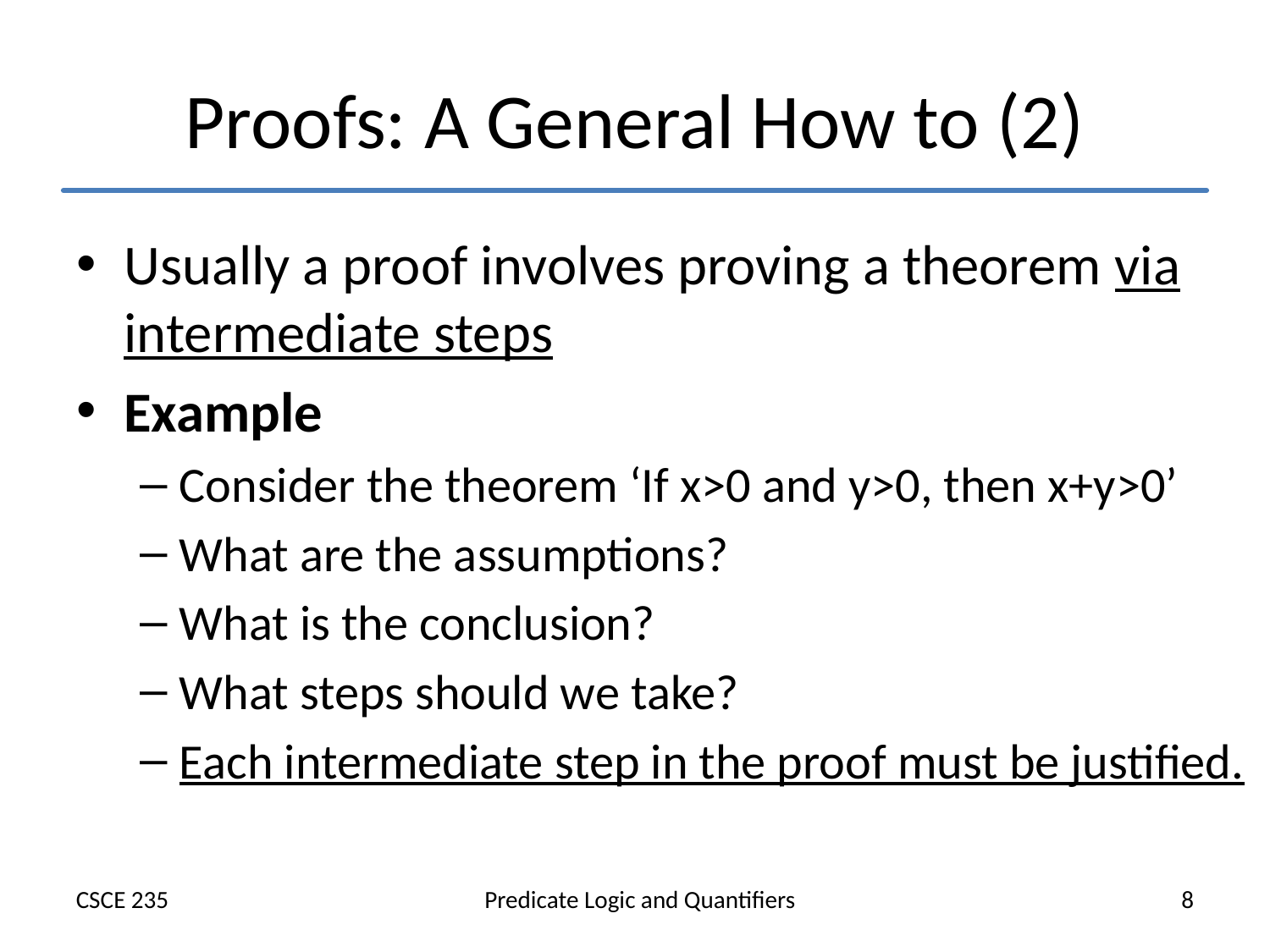

# Proofs: A General How to (2)
Usually a proof involves proving a theorem via intermediate steps
Example
Consider the theorem ‘If x>0 and y>0, then x+y>0’
What are the assumptions?
What is the conclusion?
What steps should we take?
Each intermediate step in the proof must be justified.